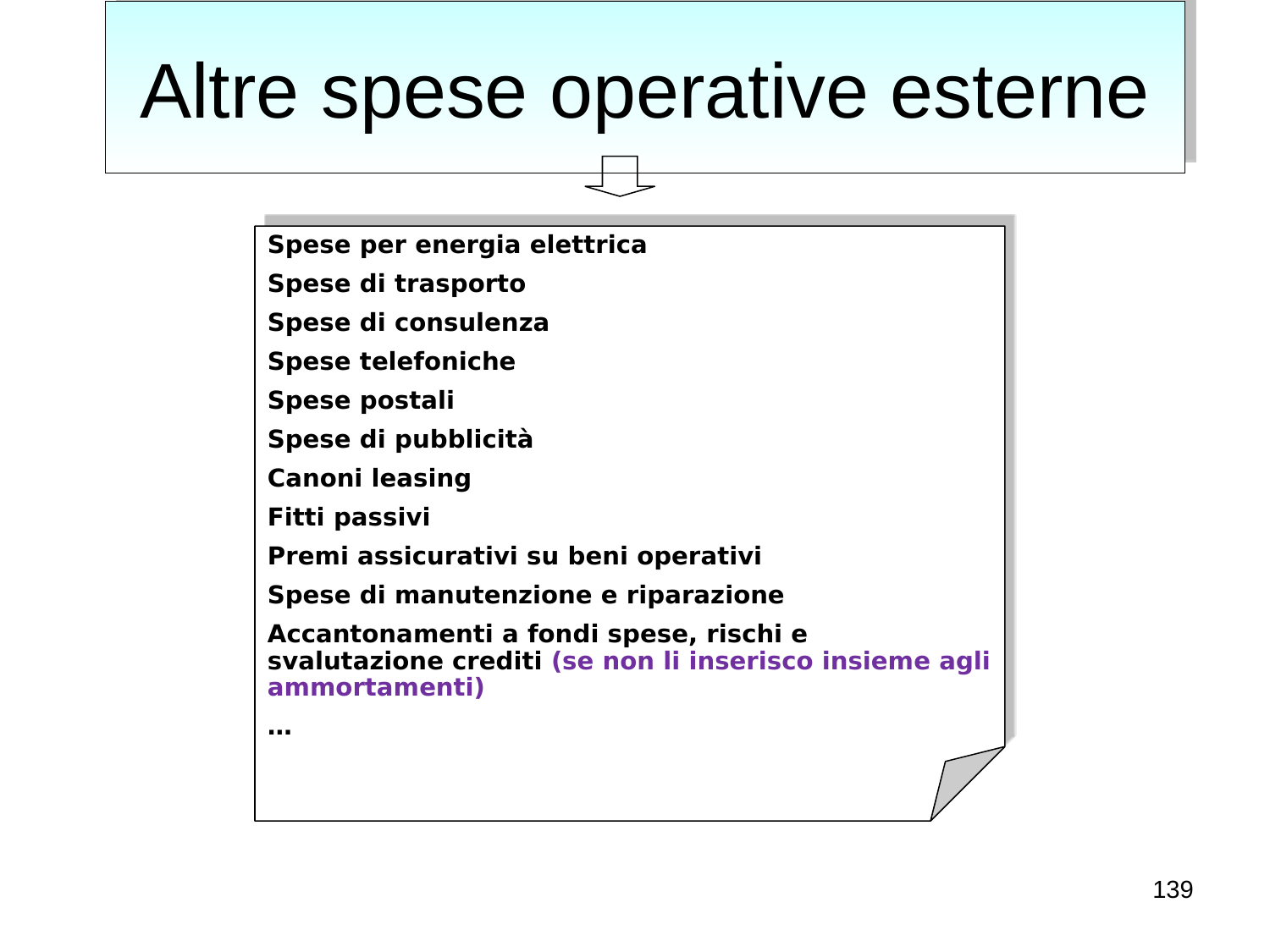

# Altre spese operative esterne

Spese per energia elettrica
Spese di trasporto
Spese di consulenza
Spese telefoniche
Spese postali
Spese di pubblicità
Canoni leasing
Fitti passivi
Premi assicurativi su beni operativi
Spese di manutenzione e riparazione
Accantonamenti a fondi spese, rischi e svalutazione crediti (se non li inserisco insieme agli ammortamenti)
…
139